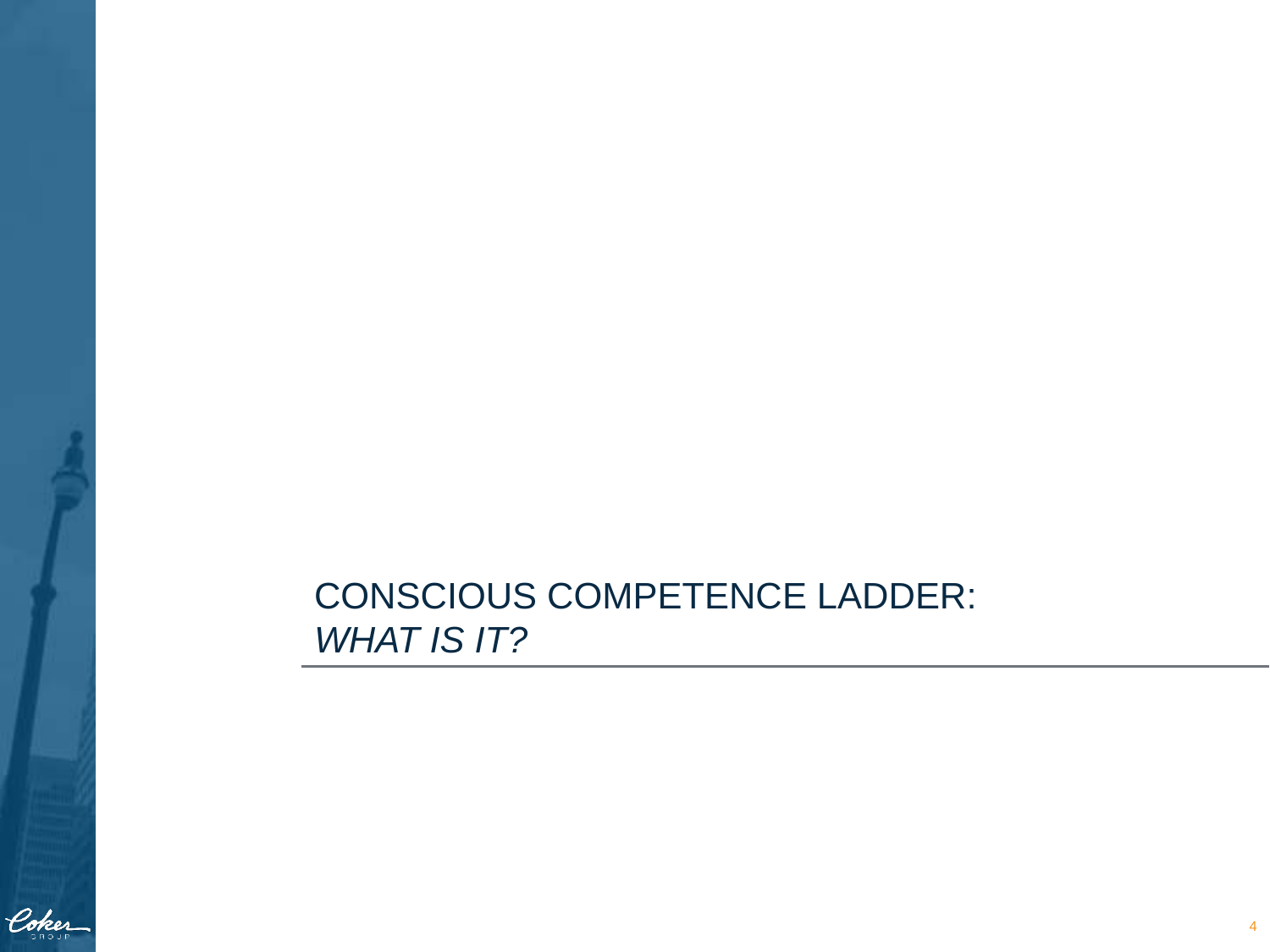

CONSCIOUS COMPETENCE LADDER:
WHAT IS IT?
4